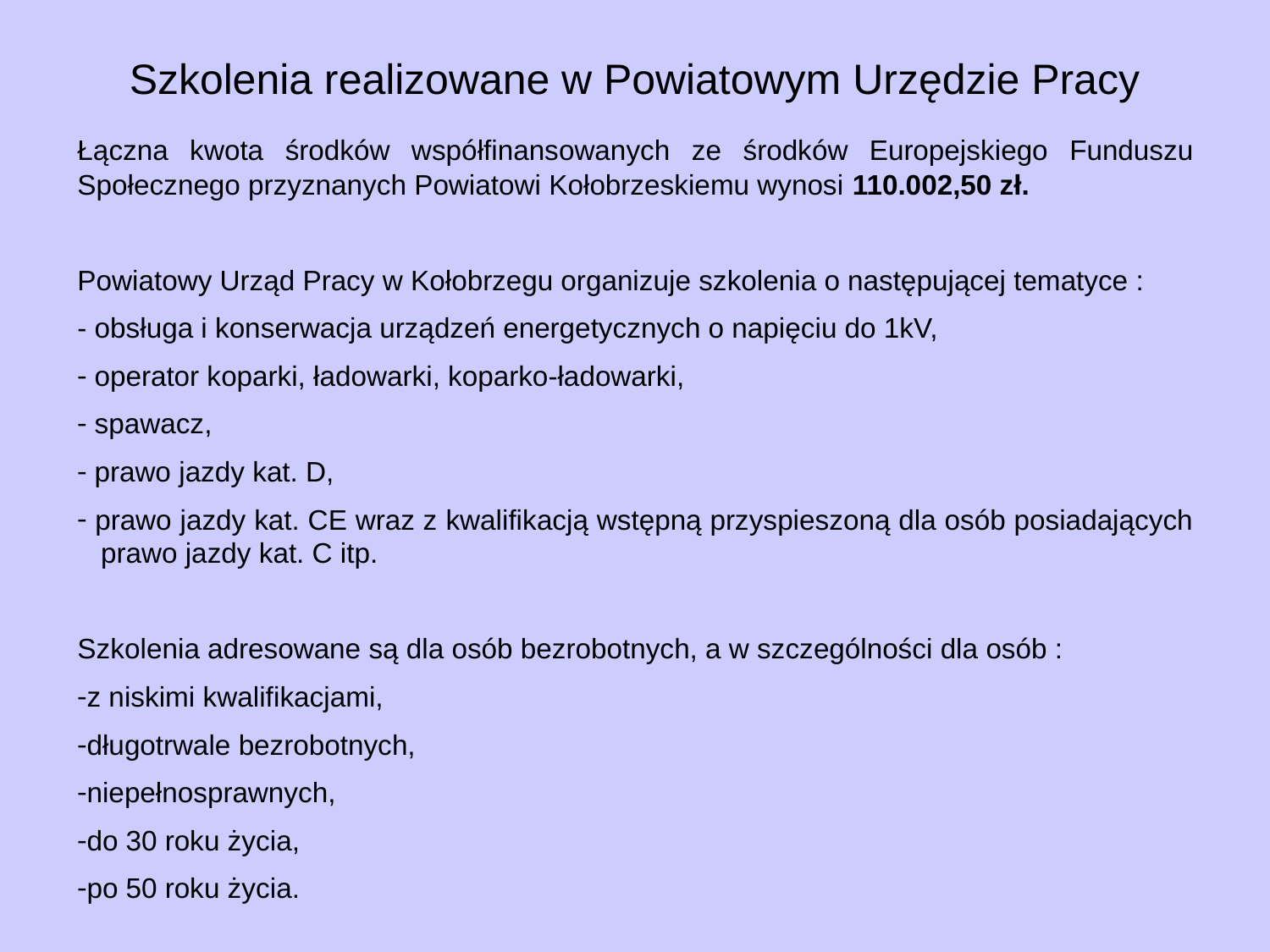

# Szkolenia realizowane w Powiatowym Urzędzie Pracy
Łączna kwota środków współfinansowanych ze środków Europejskiego Funduszu Społecznego przyznanych Powiatowi Kołobrzeskiemu wynosi 110.002,50 zł.

Powiatowy Urząd Pracy w Kołobrzegu organizuje szkolenia o następującej tematyce :
- obsługa i konserwacja urządzeń energetycznych o napięciu do 1kV,
 operator koparki, ładowarki, koparko-ładowarki,
 spawacz,
 prawo jazdy kat. D,
 prawo jazdy kat. CE wraz z kwalifikacją wstępną przyspieszoną dla osób posiadających    prawo jazdy kat. C itp.

Szkolenia adresowane są dla osób bezrobotnych, a w szczególności dla osób :
z niskimi kwalifikacjami,
długotrwale bezrobotnych,
niepełnosprawnych,
do 30 roku życia,
po 50 roku życia.